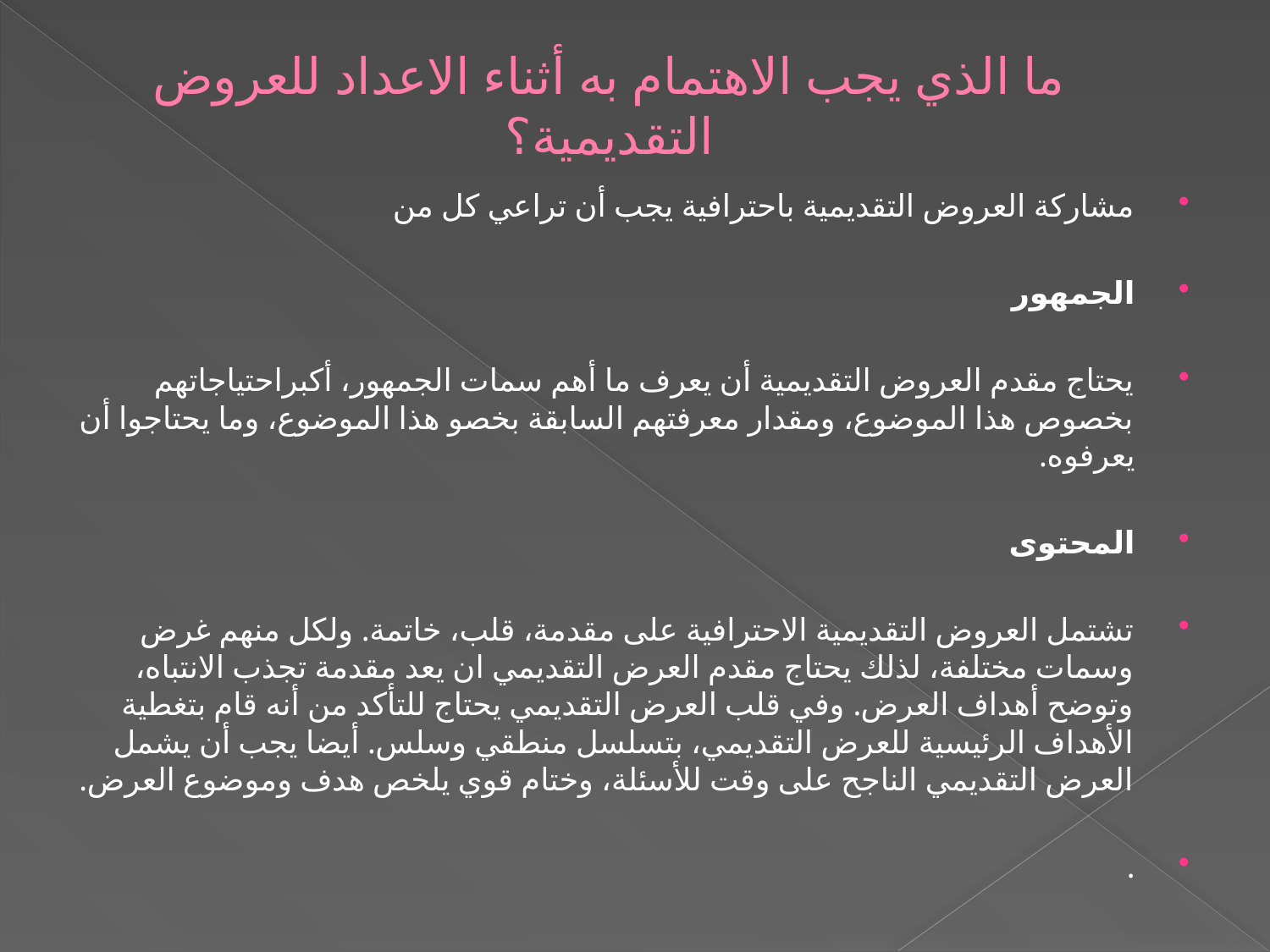

# ما الذي يجب الاهتمام به أثناء الاعداد للعروض التقديمية؟
مشاركة العروض التقديمية باحترافية يجب أن تراعي كل من

الجمهور

يحتاج مقدم العروض التقديمية أن يعرف ما أهم سمات الجمهور، أكبراحتياجاتهم بخصوص هذا الموضوع، ومقدار معرفتهم السابقة بخصو هذا الموضوع، وما يحتاجوا أن يعرفوه.

المحتوى

تشتمل العروض التقديمية الاحترافية على مقدمة، قلب، خاتمة. ولكل منهم غرض وسمات مختلفة، لذلك يحتاج مقدم العرض التقديمي ان يعد مقدمة تجذب الانتباه، وتوضح أهداف العرض. وفي قلب العرض التقديمي يحتاج للتأكد من أنه قام بتغطية الأهداف الرئيسية للعرض التقديمي، بتسلسل منطقي وسلس. أيضا يجب أن يشمل العرض التقديمي الناجح على وقت للأسئلة، وختام قوي يلخص هدف وموضوع العرض.

.